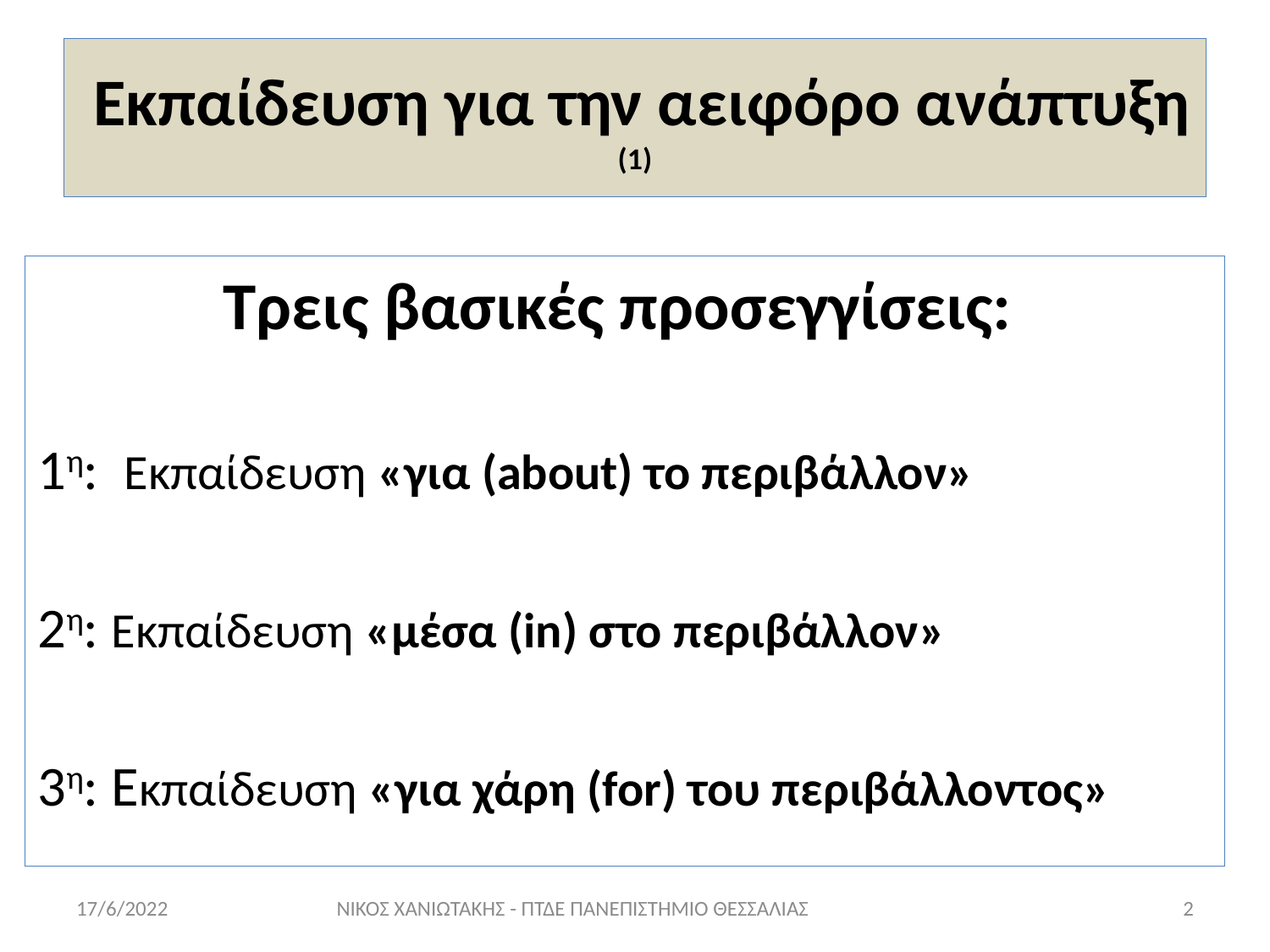

# Εκπαίδευση για την αειφόρο ανάπτυξη (1)
Τρεις βασικές προσεγγίσεις:

1η:  Εκπαίδευση «για (about) το περιβάλλον»

2η: Εκπαίδευση «μέσα (in) στο περιβάλλον»

3η: Εκπαίδευση «για χάρη (for) του περιβάλλοντος»

17/6/2022
ΝΙΚΟΣ ΧΑΝΙΩΤΑΚΗΣ - ΠΤΔΕ ΠΑΝΕΠΙΣΤΗΜΙΟ ΘΕΣΣΑΛΙΑΣ
2